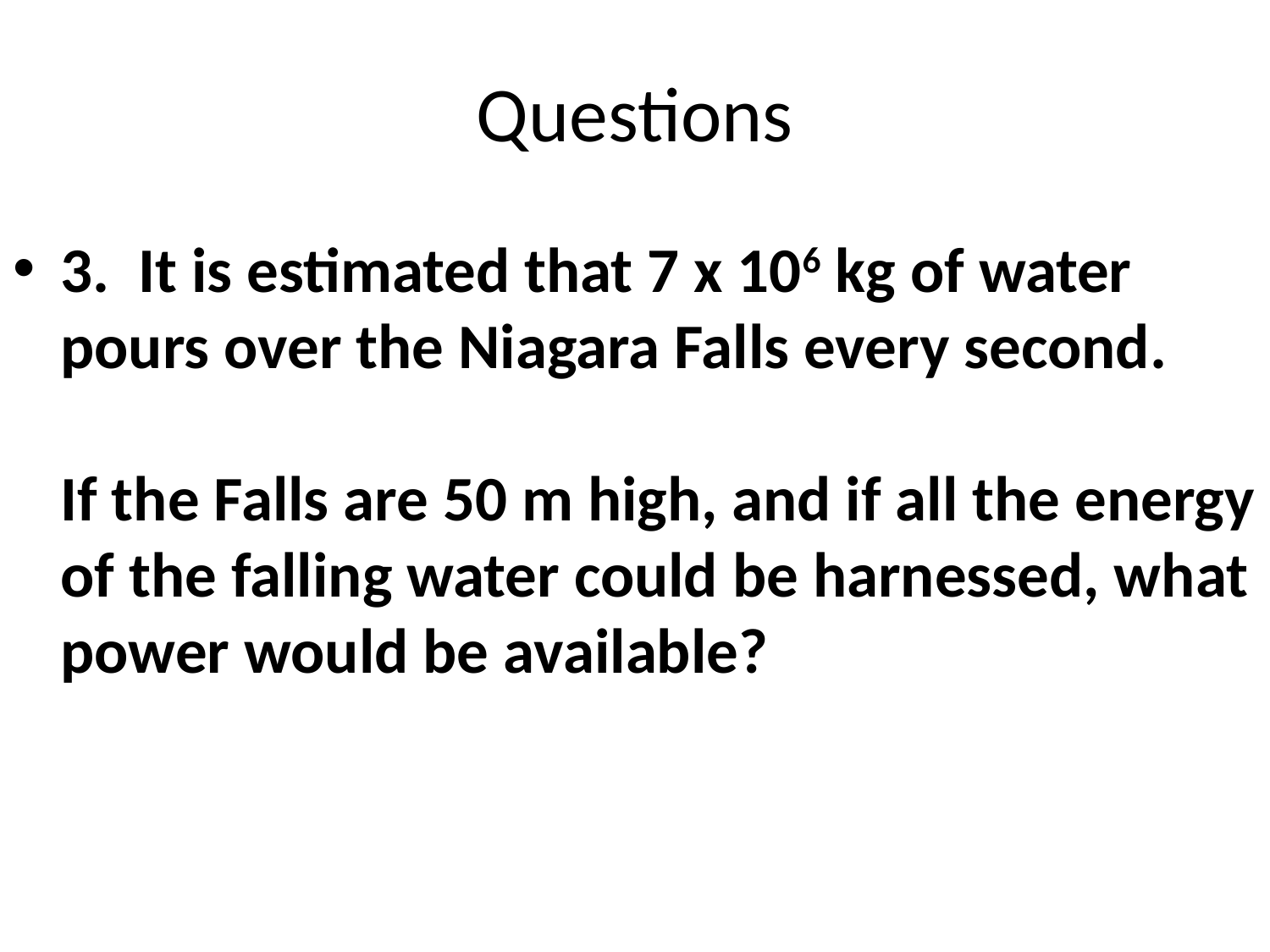

# Questions
3.  It is estimated that 7 x 106 kg of water pours over the Niagara Falls every second.
If the Falls are 50 m high, and if all the energy of the falling water could be harnessed, what power would be available?